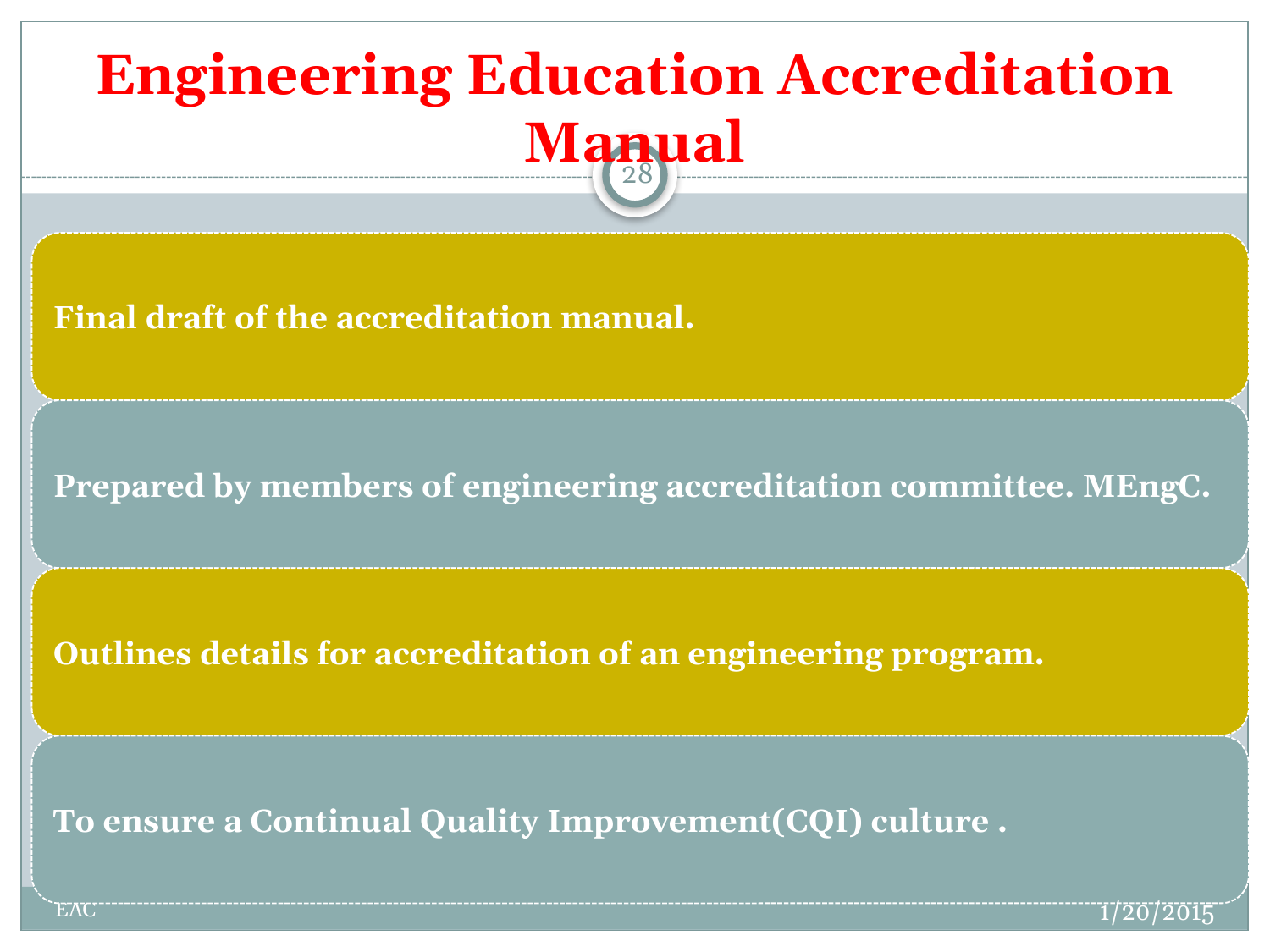

# Engineering Education Accreditation Manual
28
Final draft of the accreditation manual.
Prepared by members of engineering accreditation committee. MEngC.
Outlines details for accreditation of an engineering program.
To ensure a Continual Quality Improvement(CQI) culture .
1/20/2015
EAC